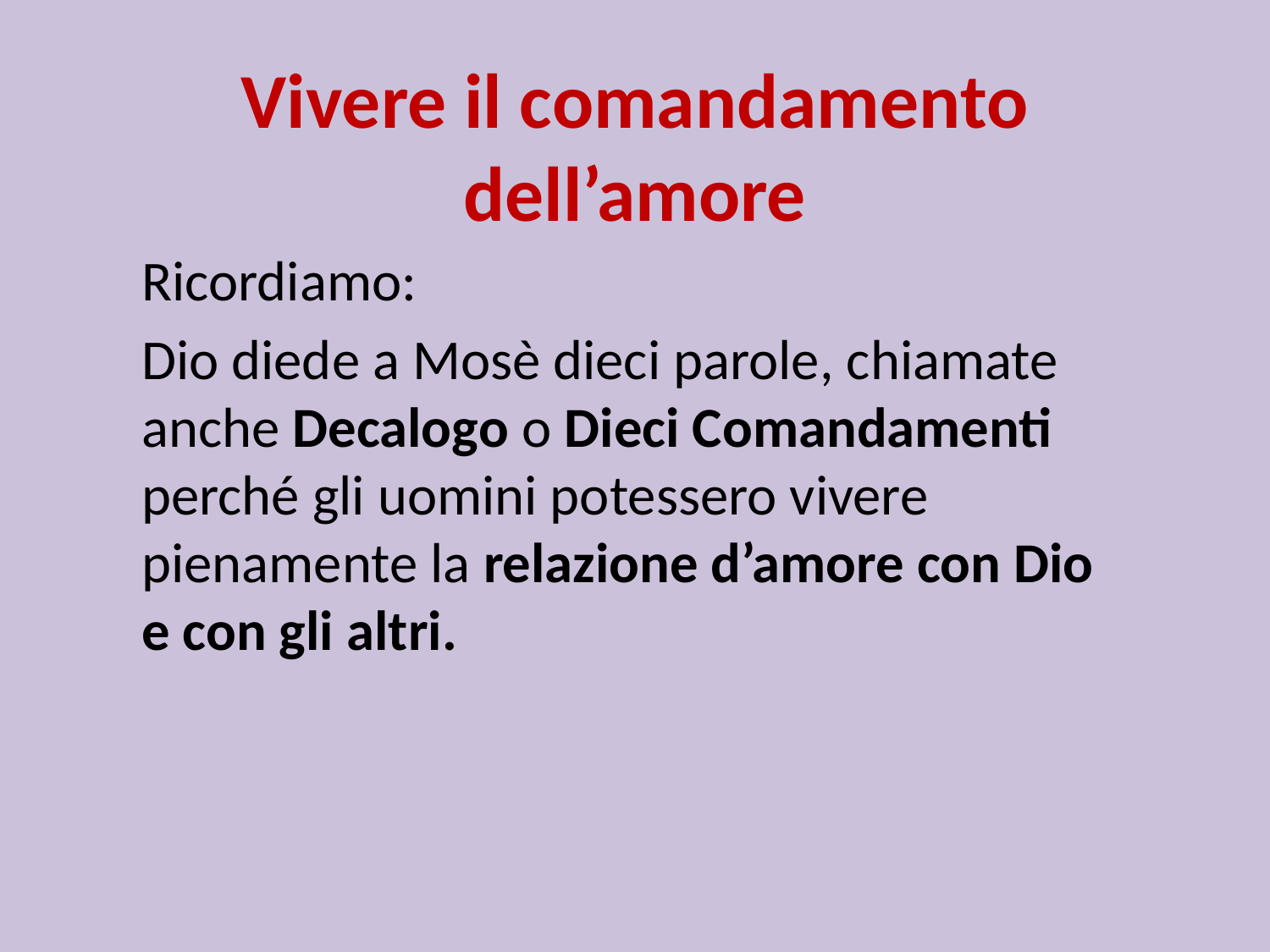

# Vivere il comandamento dell’amore
Ricordiamo:
Dio diede a Mosè dieci parole, chiamate anche Decalogo o Dieci Comandamenti perché gli uomini potessero vivere pienamente la relazione d’amore con Dio e con gli altri.